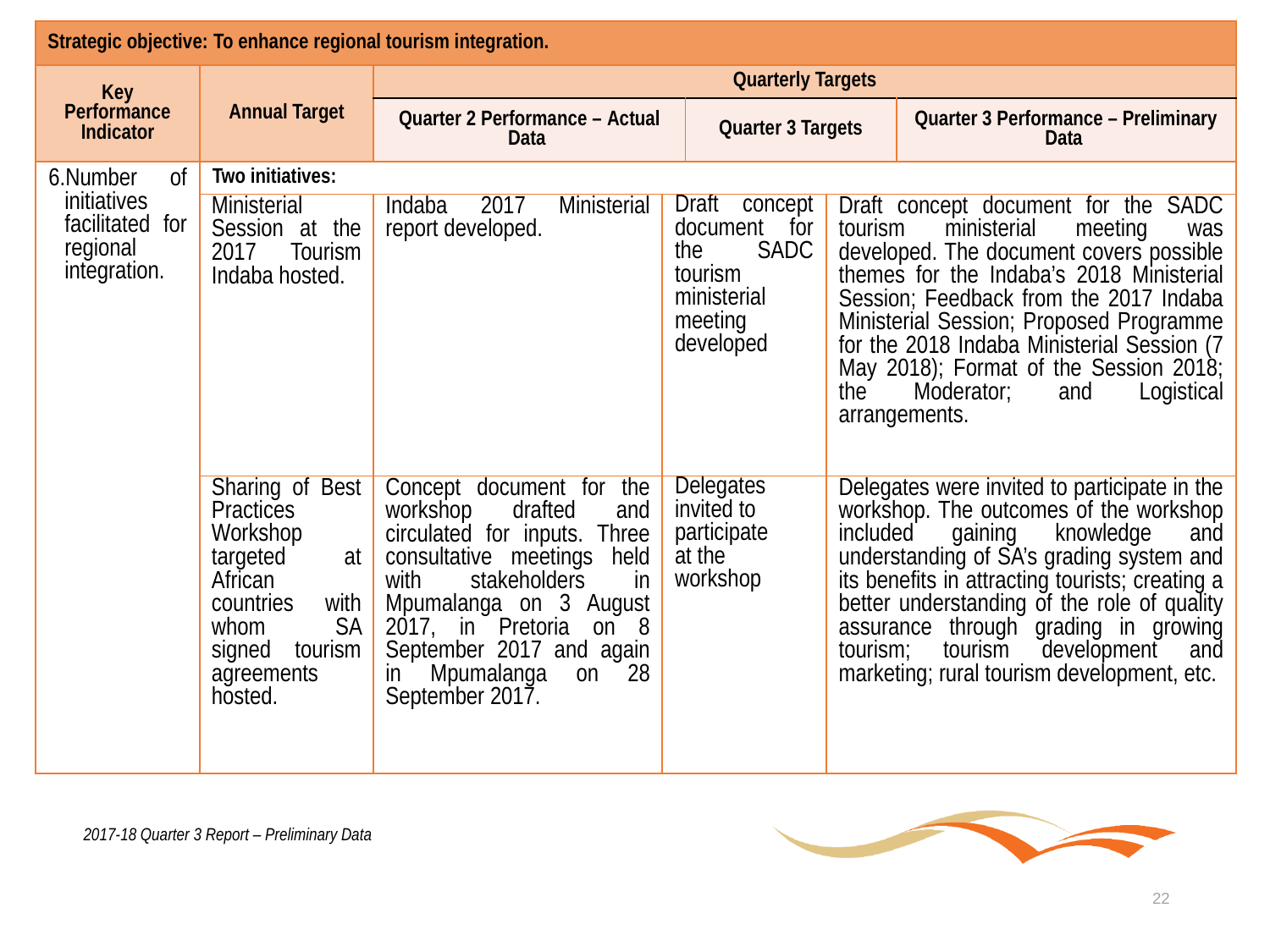

| Strategic objective: To enhance regional tourism integration. |  |  |  |  |  |  |
| --- | --- | --- | --- | --- | --- | --- |
| Key Performance Indicator | Annual Target | Quarterly Targets |  |  |  |  |
|  |  | Quarter 2 Performance – Actual Data |  | Quarter 3 Targets |  | Quarter 3 Performance – Preliminary Data |
| Number of initiatives facilitated for regional integration. | Two initiatives: |  |  |  |  |  |
|  | Ministerial Session at the 2017 Tourism Indaba hosted. | Indaba 2017 Ministerial report developed. | Draft concept document for the SADC tourism ministerial meeting developed |  | Draft concept document for the SADC tourism ministerial meeting was developed. The document covers possible themes for the Indaba’s 2018 Ministerial Session; Feedback from the 2017 Indaba Ministerial Session; Proposed Programme for the 2018 Indaba Ministerial Session (7 May 2018); Format of the Session 2018; the Moderator; and Logistical arrangements. |  |
|  | Sharing of Best Practices Workshop targeted at African countries with whom SA signed tourism agreements hosted. | Concept document for the workshop drafted and circulated for inputs. Three consultative meetings held with stakeholders in Mpumalanga on 3 August 2017, in Pretoria on 8 September 2017 and again in Mpumalanga on 28 September 2017. | Delegates invited to participate at the workshop |  | Delegates were invited to participate in the workshop. The outcomes of the workshop included gaining knowledge and understanding of SA’s grading system and its benefits in attracting tourists; creating a better understanding of the role of quality assurance through grading in growing tourism; tourism development and marketing; rural tourism development, etc. |  |

2017-18 Quarter 3 Report – Preliminary Data
22